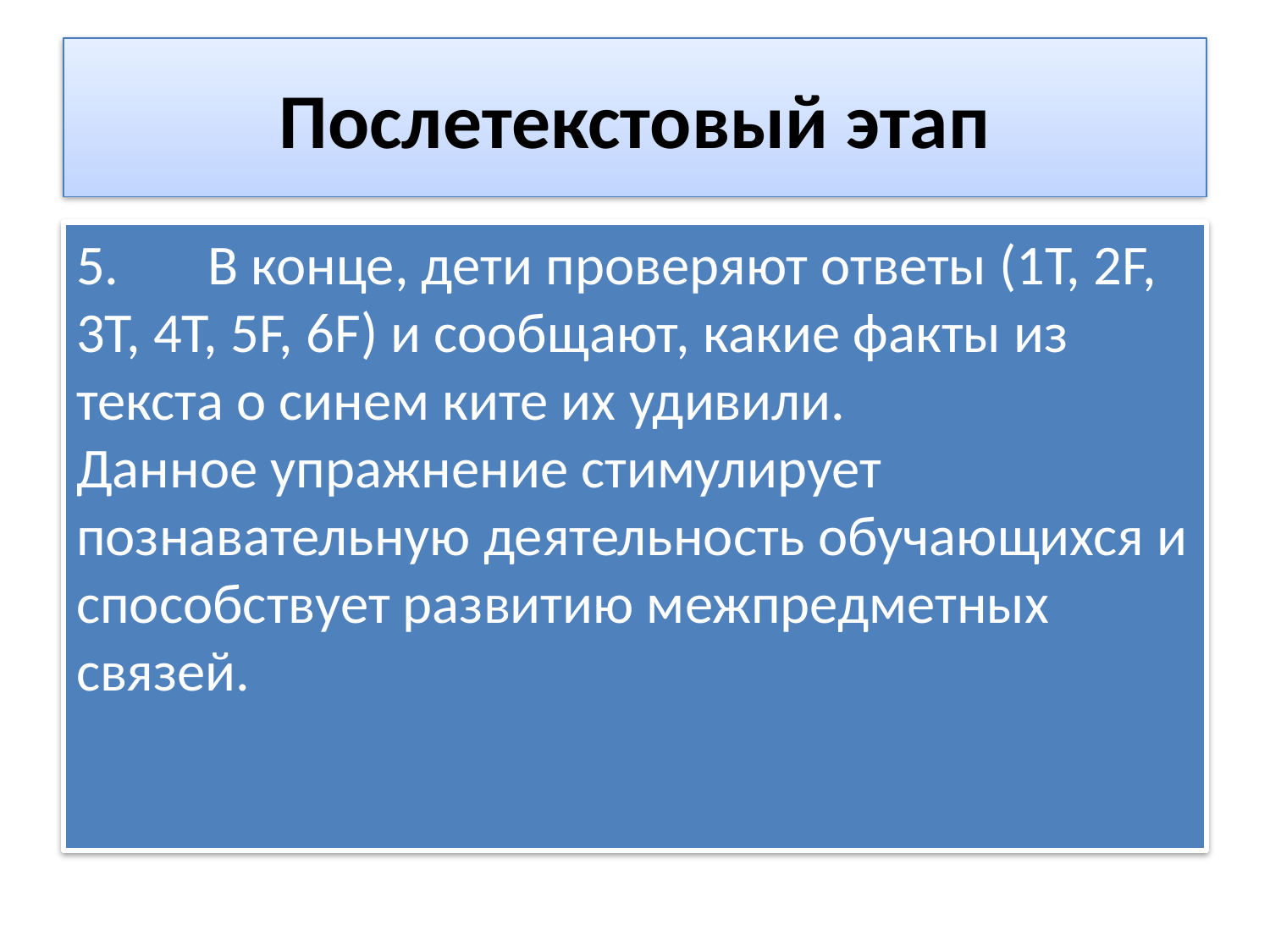

# Послетекстовый этап
5.       В конце, дети проверяют ответы (1T, 2F, 3T, 4T, 5F, 6F) и сообщают, какие факты из текста о синем ките их удивили.
Данное упражнение стимулирует познавательную деятельность обучающихся и способствует развитию межпредметных связей.